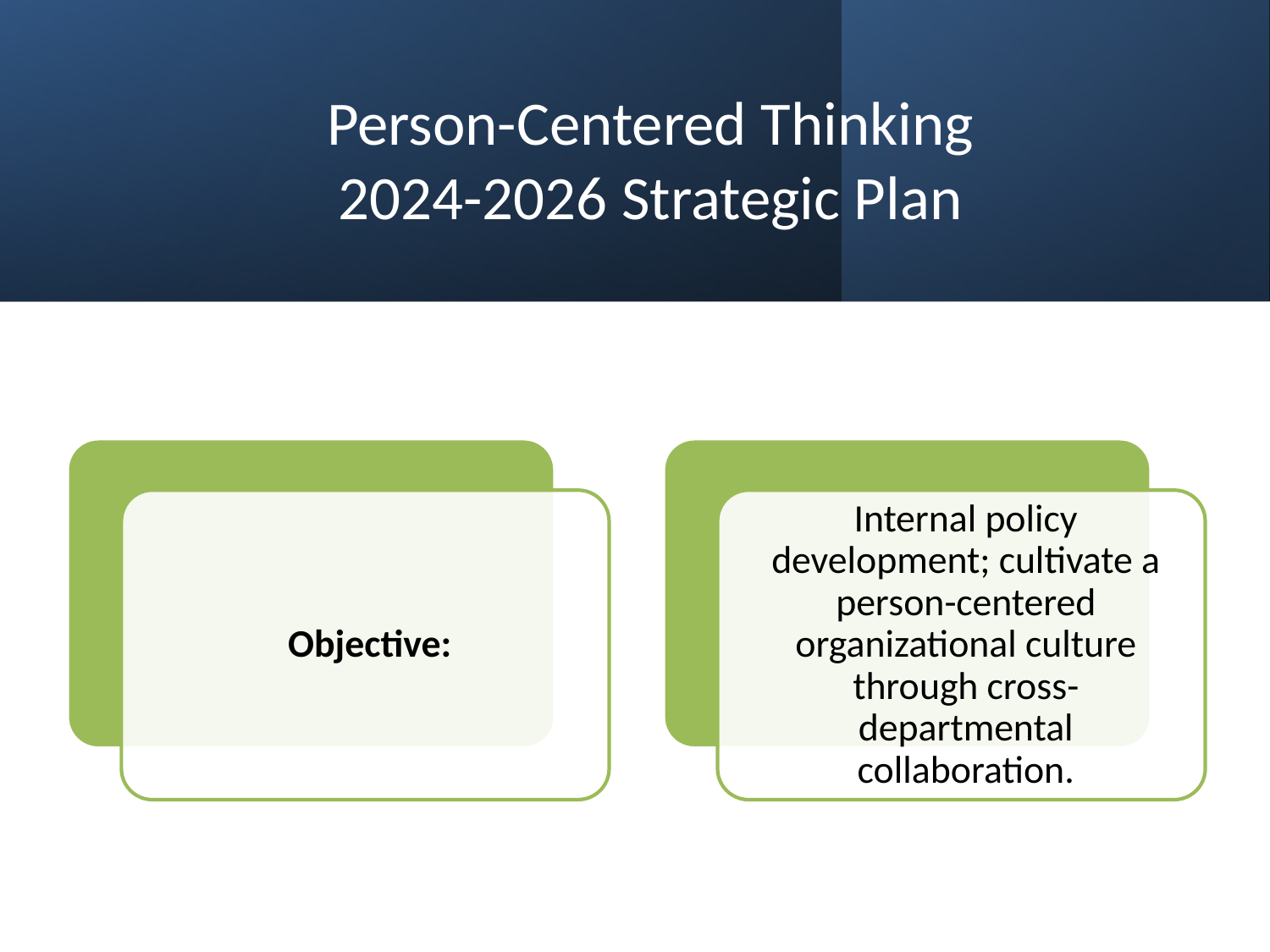

# Person-Centered Thinking 2024-2026 Strategic Plan
Objective:
Internal policy development; cultivate a person-centered organizational culture through cross-departmental collaboration.